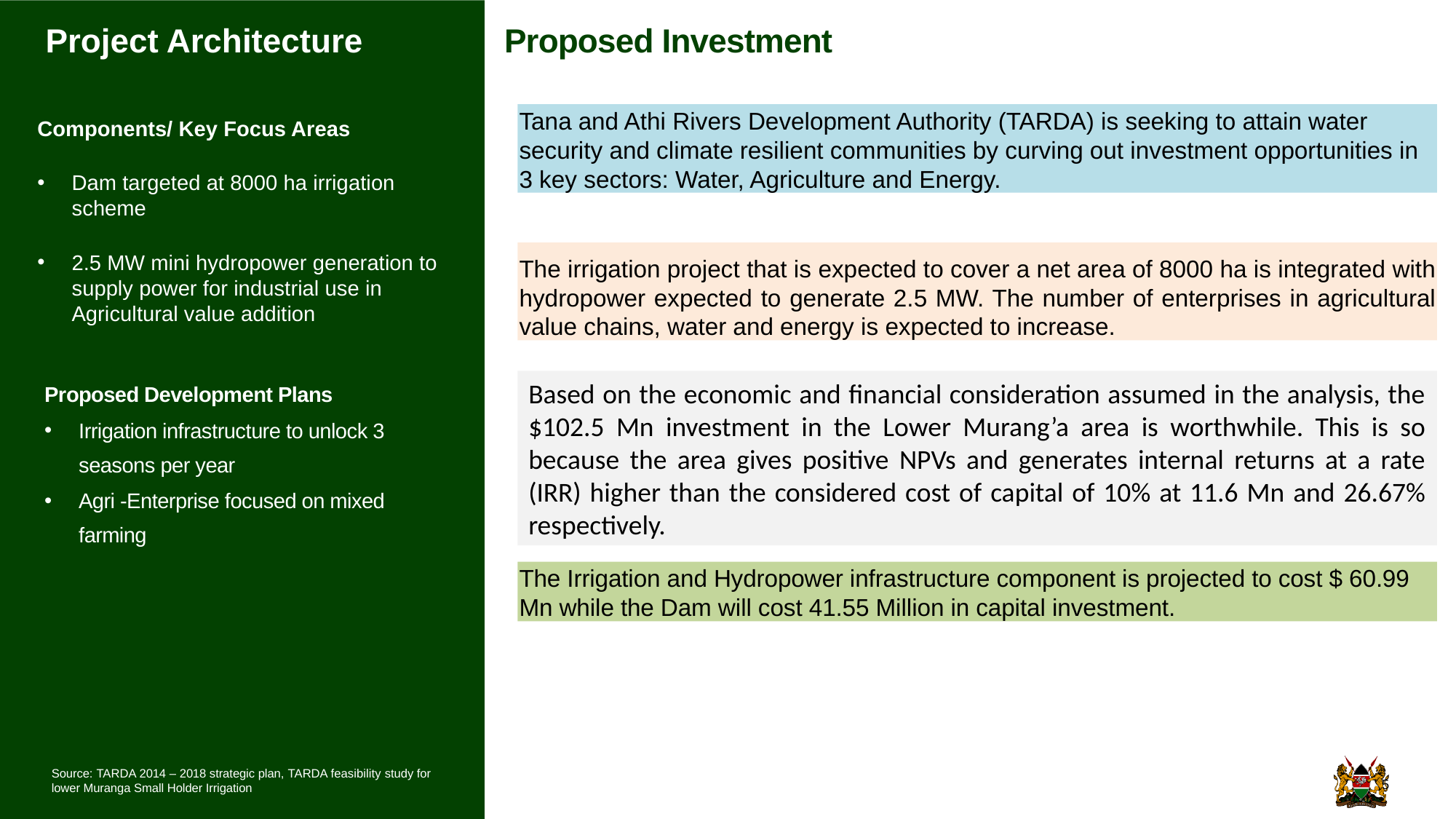

# Project Architecture
Proposed Investment

Tana and Athi Rivers Development Authority (TARDA) is seeking to attain water security and climate resilient communities by curving out investment opportunities in 3 key sectors: Water, Agriculture and Energy.
Components/ Key Focus Areas

Dam targeted at 8000 ha irrigation scheme

2.5 MW mini hydropower generation to supply power for industrial use in Agricultural value addition
The irrigation project that is expected to cover a net area of 8000 ha is integrated with hydropower expected to generate 2.5 MW. The number of enterprises in agricultural value chains, water and energy is expected to increase.
Proposed Development Plans
Irrigation infrastructure to unlock 3 seasons per year
Agri -Enterprise focused on mixed farming

Based on the economic and financial consideration assumed in the analysis, the $102.5 Mn investment in the Lower Murang’a area is worthwhile. This is so because the area gives positive NPVs and generates internal returns at a rate (IRR) higher than the considered cost of capital of 10% at 11.6 Mn and 26.67% respectively.
The Irrigation and Hydropower infrastructure component is projected to cost $ 60.99 Mn while the Dam will cost 41.55 Million in capital investment.

Source: TARDA 2014 – 2018 strategic plan, TARDA feasibility study for lower Muranga Small Holder Irrigation
5